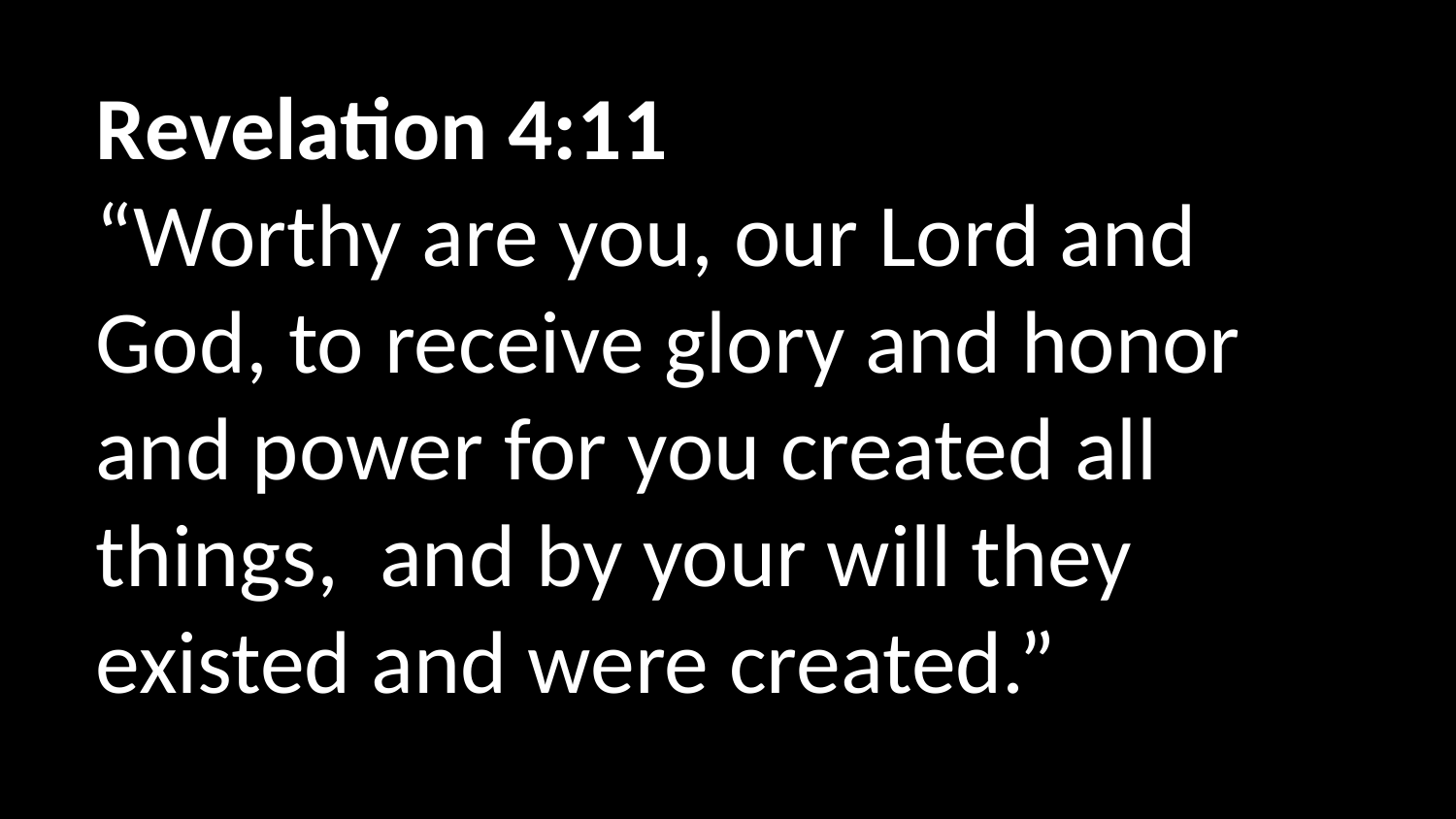

Revelation 4:11
“Worthy are you, our Lord and God, to receive glory and honor and power for you created all things,  and by your will they existed and were created.”